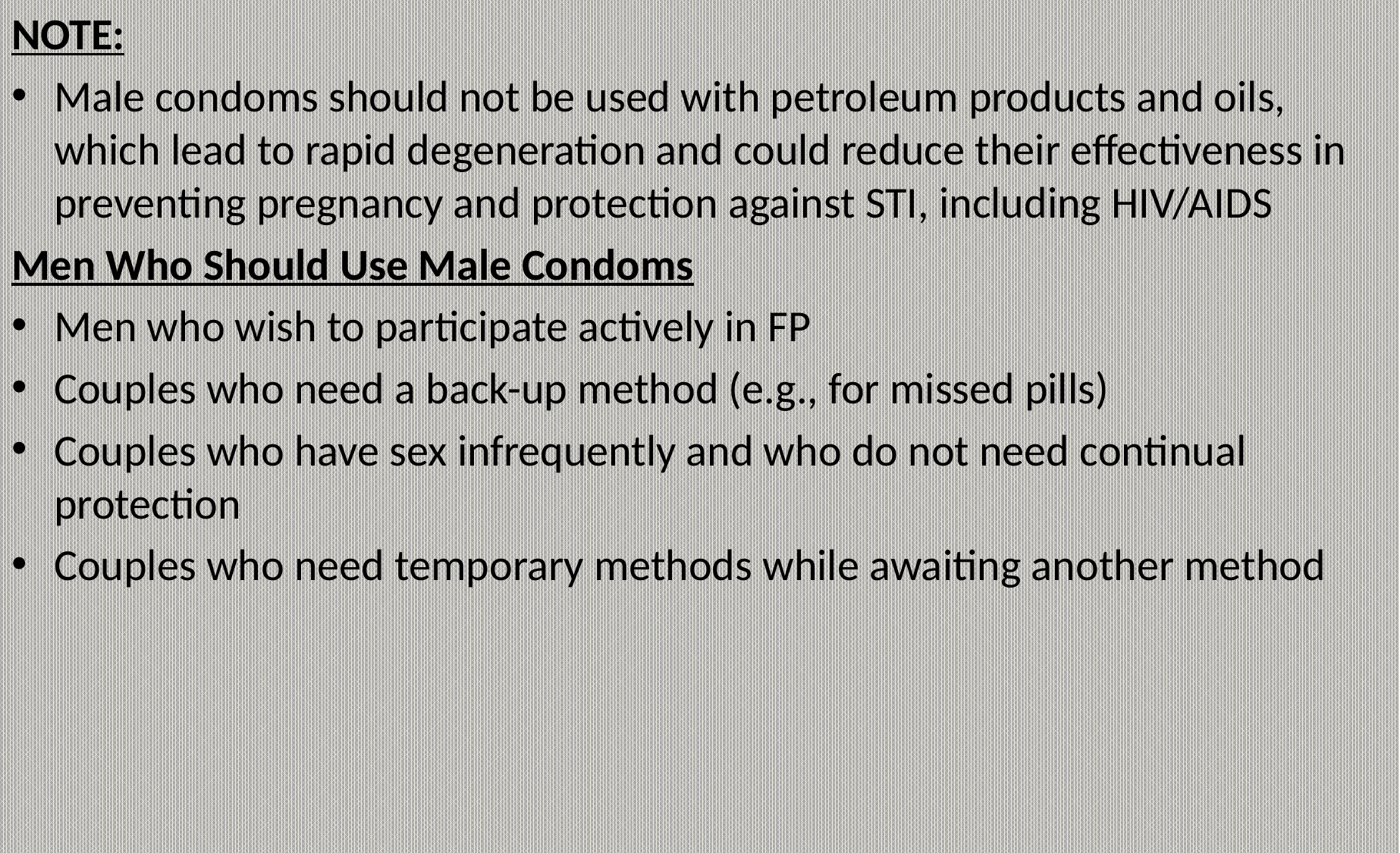

NOTE:
Male condoms should not be used with petroleum products and oils, which lead to rapid degeneration and could reduce their effectiveness in preventing pregnancy and protection against STI, including HIV/AIDS
Men Who Should Use Male Condoms
Men who wish to participate actively in FP
Couples who need a back-up method (e.g., for missed pills)
Couples who have sex infrequently and who do not need continual protection
Couples who need temporary methods while awaiting another method